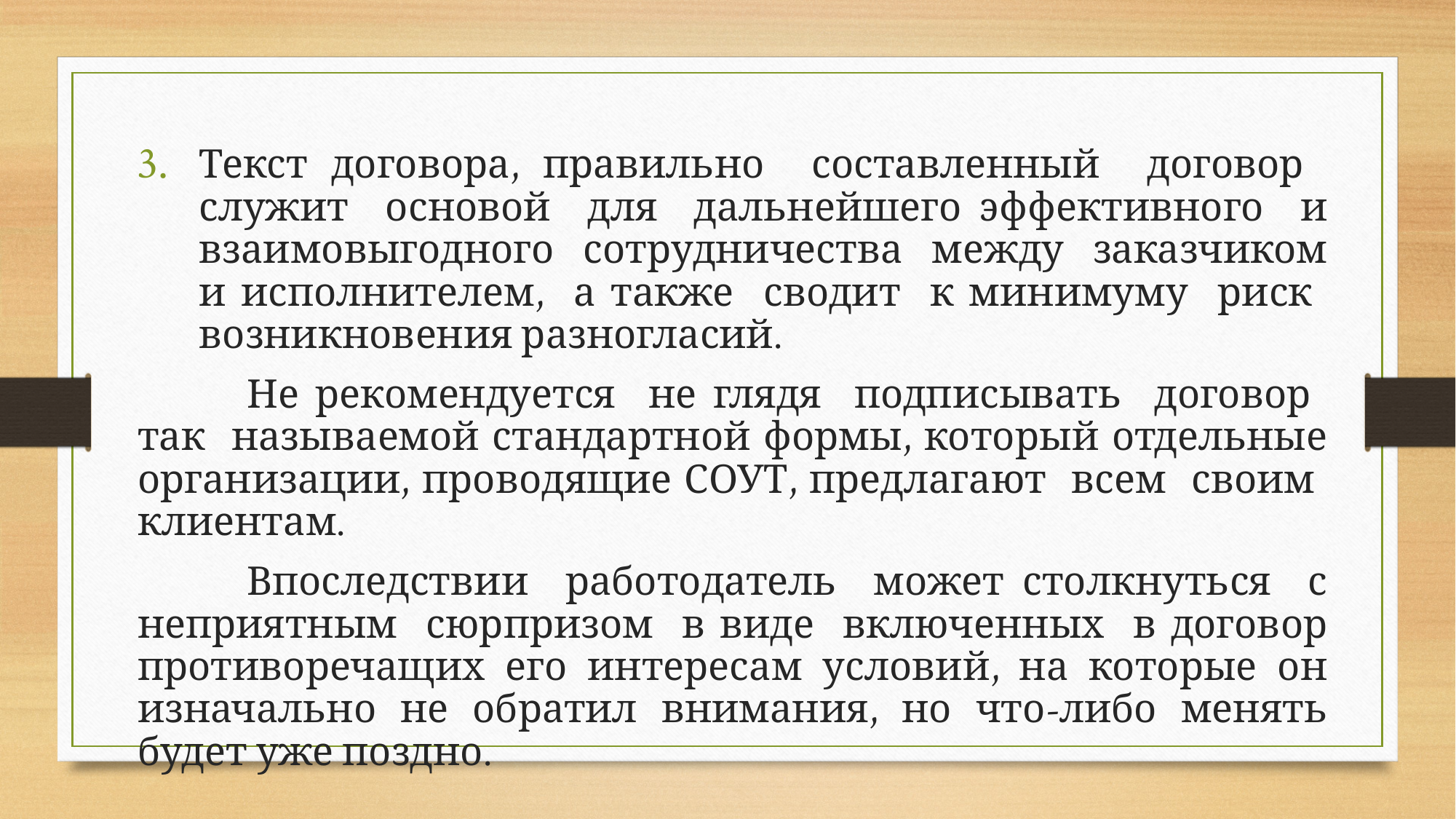

Текст договора, правильно  составленный  договор  служит  основой  для  дальнейшего эффективного  и взаимовыгодного  сотрудничества  между  заказчиком и исполнителем,  а также  сводит  к минимуму  риск  возникновения разногласий.
	Не рекомендуется  не глядя  подписывать  договор  так  называемой стандартной формы, который отдельные организации, проводящие СОУТ, предлагают  всем  своим  клиентам.
	Впоследствии  работодатель  может столкнуться  с неприятным  сюрпризом  в виде  включенных  в договор противоречащих его интересам условий, на которые он изначально не обратил внимания, но что-либо менять будет уже поздно.